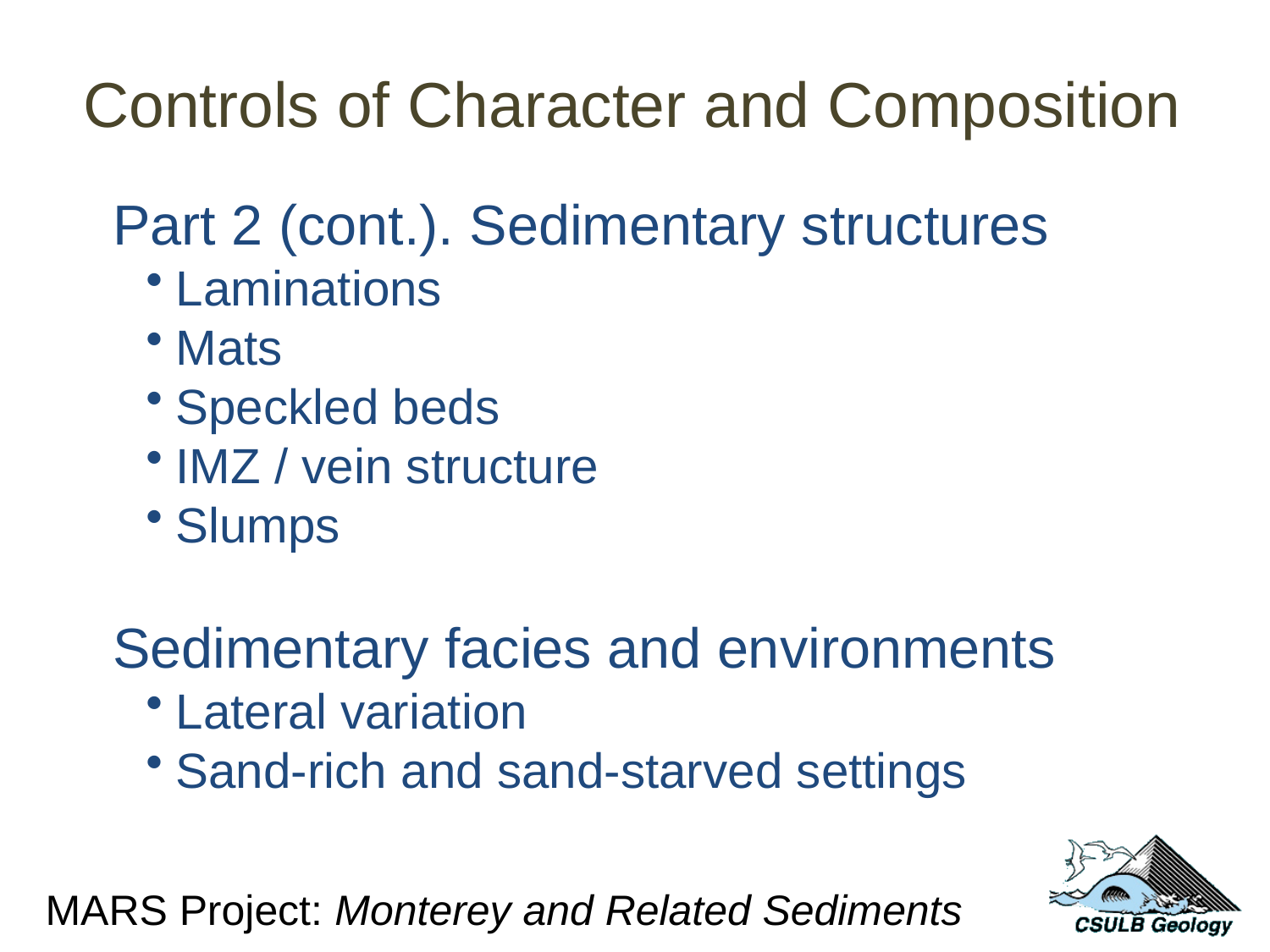

Controls of Character and Composition
Part 2 (cont.). Sedimentary structures
Laminations
Mats
Speckled beds
IMZ / vein structure
Slumps
Sedimentary facies and environments
Lateral variation
Sand-rich and sand-starved settings
MARS Project: Monterey and Related Sediments